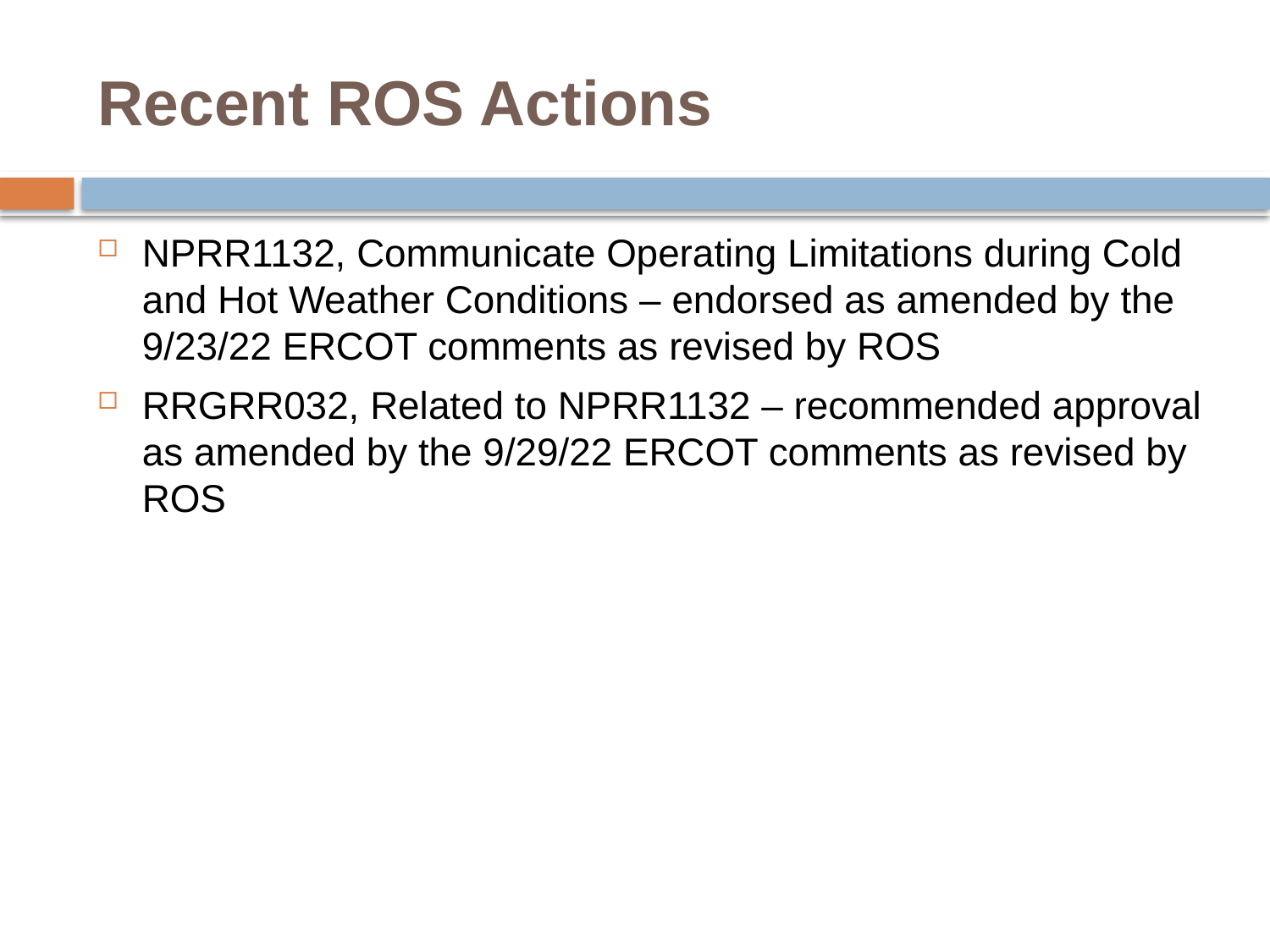

# Recent ROS Actions
NPRR1132, Communicate Operating Limitations during Cold and Hot Weather Conditions – endorsed as amended by the 9/23/22 ERCOT comments as revised by ROS
RRGRR032, Related to NPRR1132 – recommended approval as amended by the 9/29/22 ERCOT comments as revised by ROS